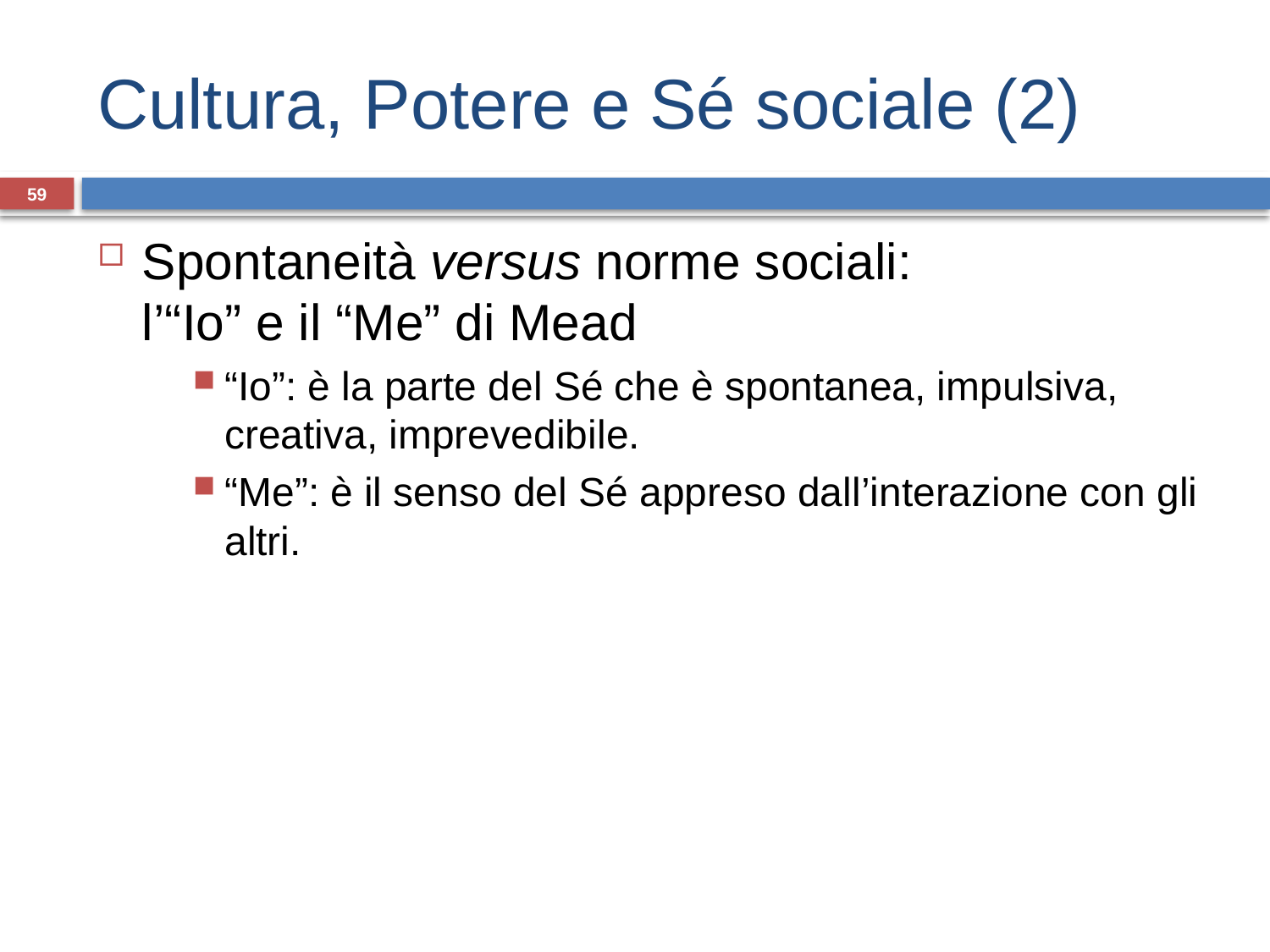

# Cultura, Potere e Sé sociale (2)
59
Spontaneità versus norme sociali:
l’“Io” e il “Me” di Mead
“Io”: è la parte del Sé che è spontanea, impulsiva, creativa, imprevedibile.
“Me”: è il senso del Sé appreso dall’interazione con gli altri.